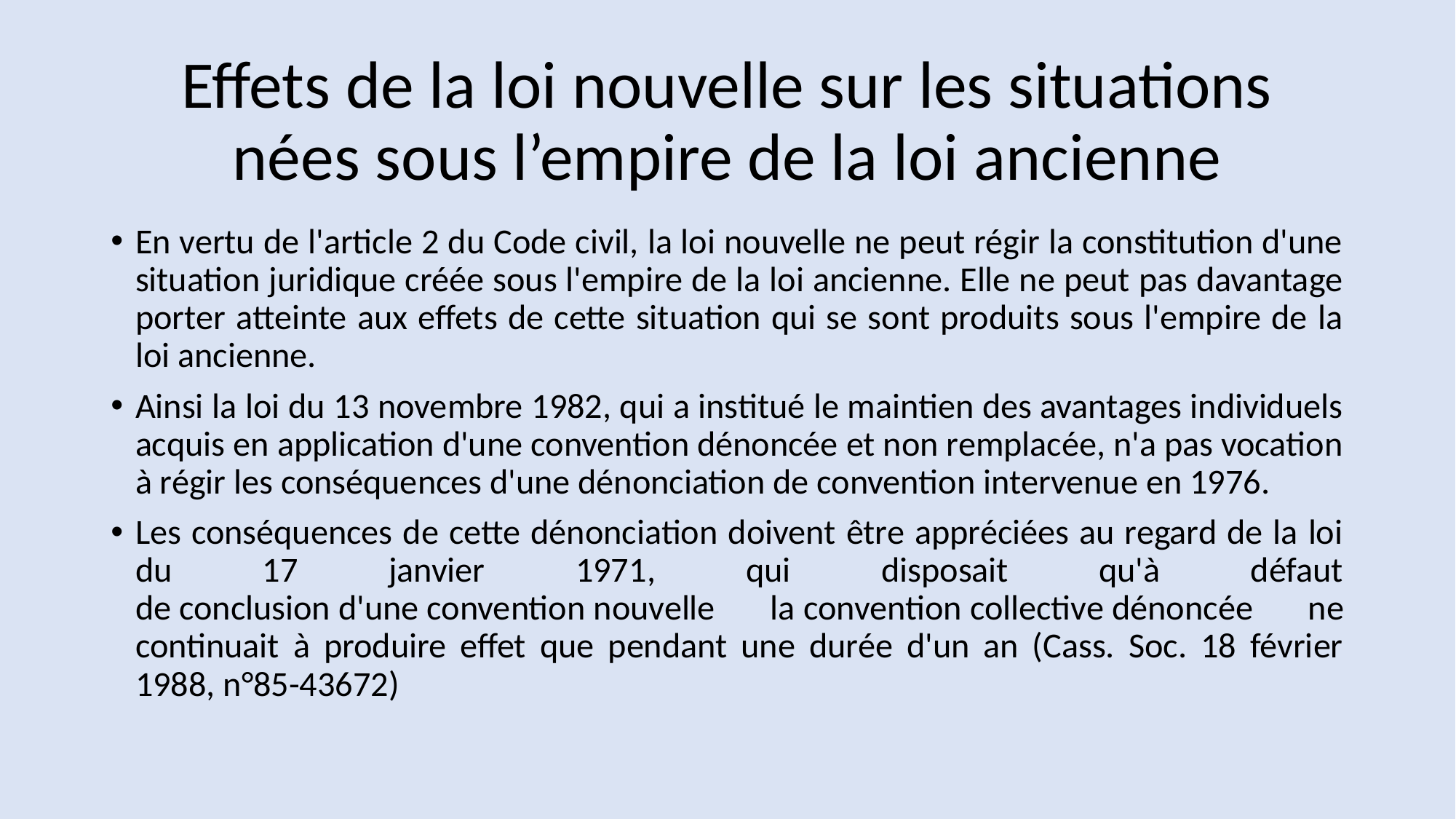

# Effets de la loi nouvelle sur les situations nées sous l’empire de la loi ancienne
En vertu de l'article 2 du Code civil, la loi nouvelle ne peut régir la constitution d'une situation juridique créée sous l'empire de la loi ancienne. Elle ne peut pas davantage porter atteinte aux effets de cette situation qui se sont produits sous l'empire de la loi ancienne.
Ainsi la loi du 13 novembre 1982, qui a institué le maintien des avantages individuels acquis en application d'une convention dénoncée et non remplacée, n'a pas vocation à régir les conséquences d'une dénonciation de convention intervenue en 1976.
Les conséquences de cette dénonciation doivent être appréciées au regard de la loi du 17 janvier 1971, qui disposait qu'à défaut de conclusion d'une convention nouvelle la convention collective dénoncée ne continuait à produire effet que pendant une durée d'un an (Cass. Soc. 18 février 1988, n°85-43672)